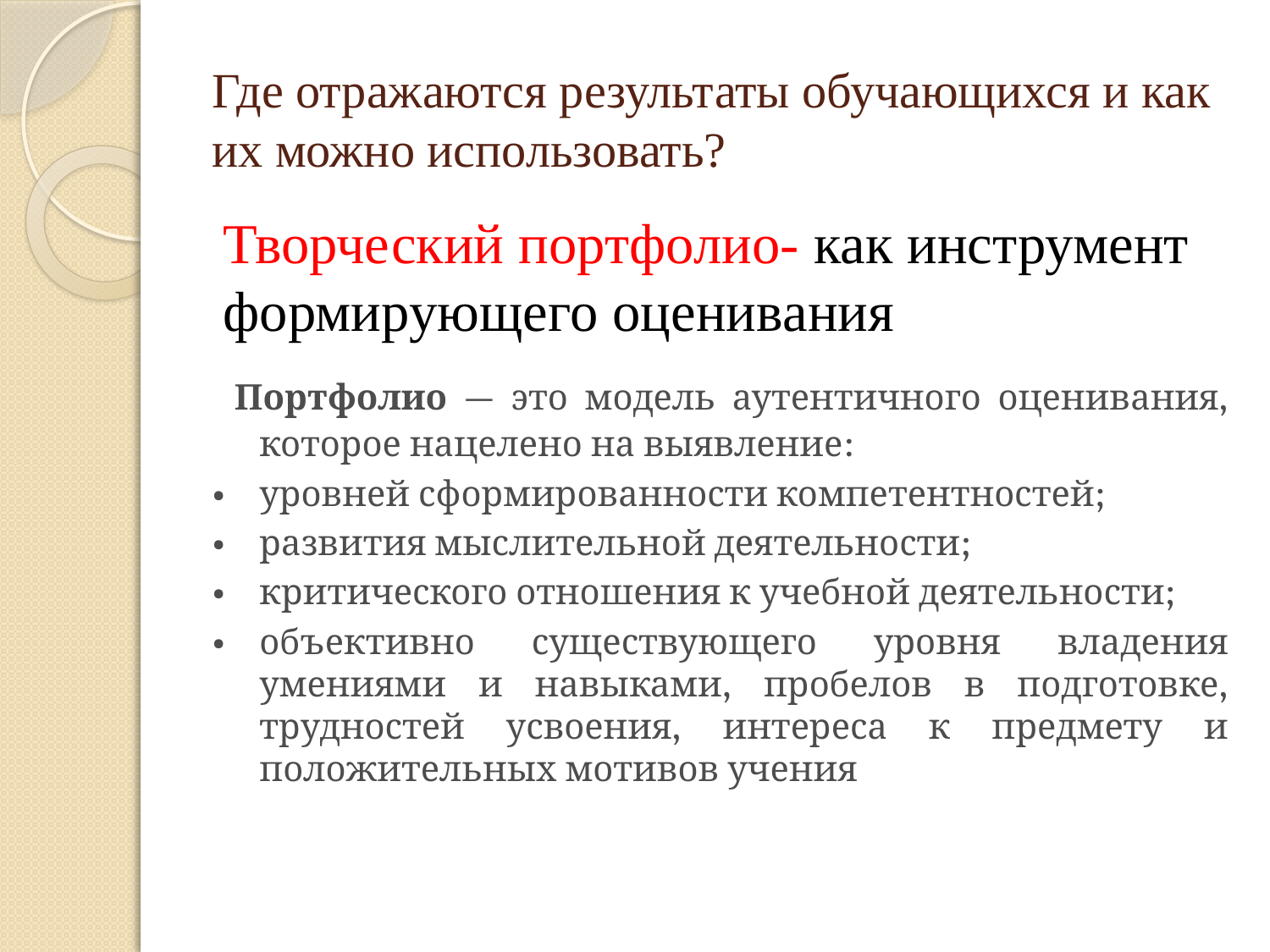

# Где отражаются результаты обучающихся и как их можно использовать?
Творческий портфолио- как инструмент формирующего оценивания
 Портфолио — это модель аутентичного оценивания, которое нацелено на выявление:
•	уровней сформированности компетентностей;
•	развития мыслительной деятельности;
•	критического отношения к учебной деятельности;
•	объективно существующего уровня владения умениями и навыками, пробелов в подготовке, трудностей усвоения, интереса к предмету и положительных мотивов учения